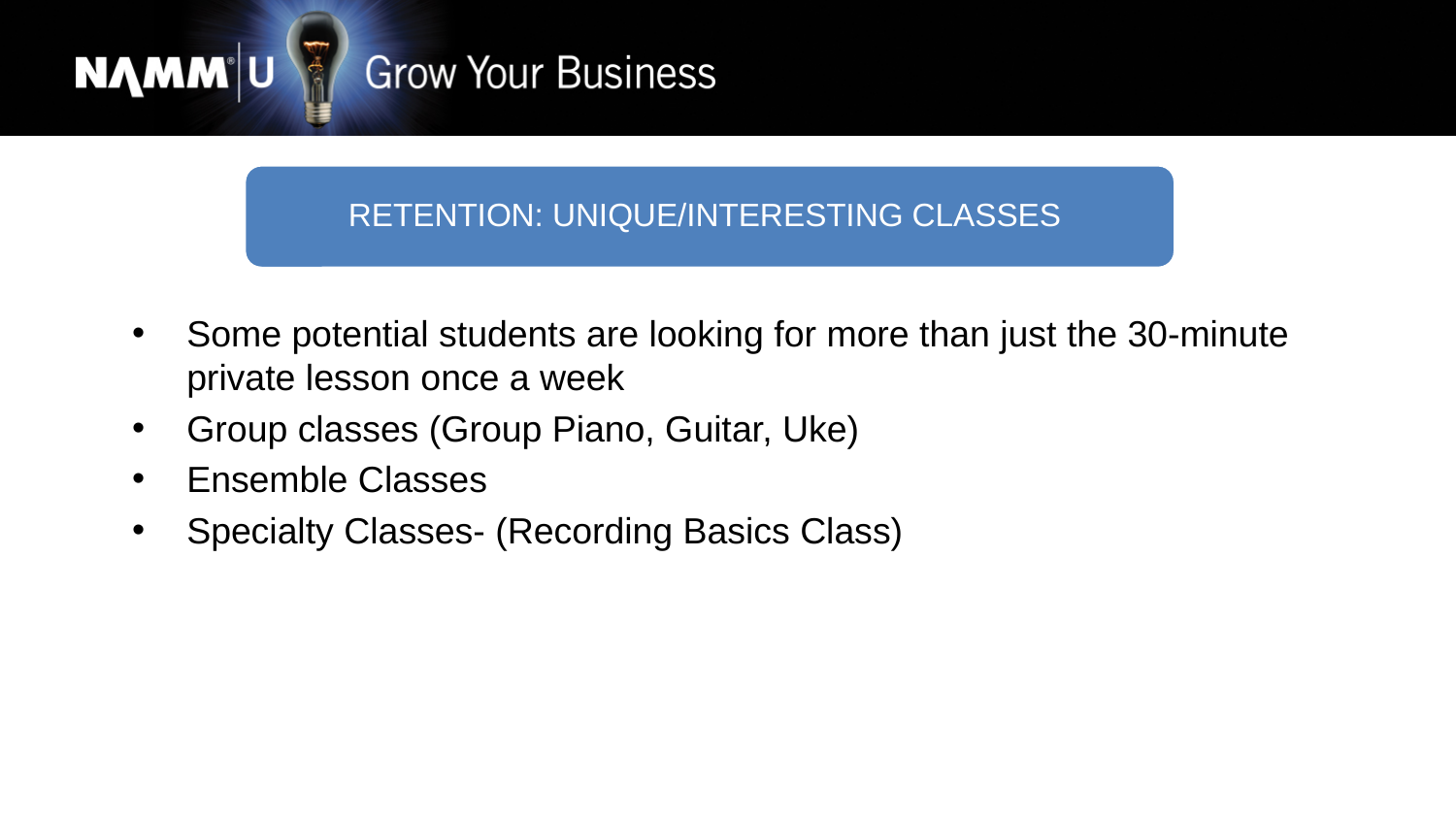

RETENTION: UNIQUE/INTERESTING CLASSES
Some potential students are looking for more than just the 30-minute private lesson once a week
Group classes (Group Piano, Guitar, Uke)
Ensemble Classes
Specialty Classes- (Recording Basics Class)